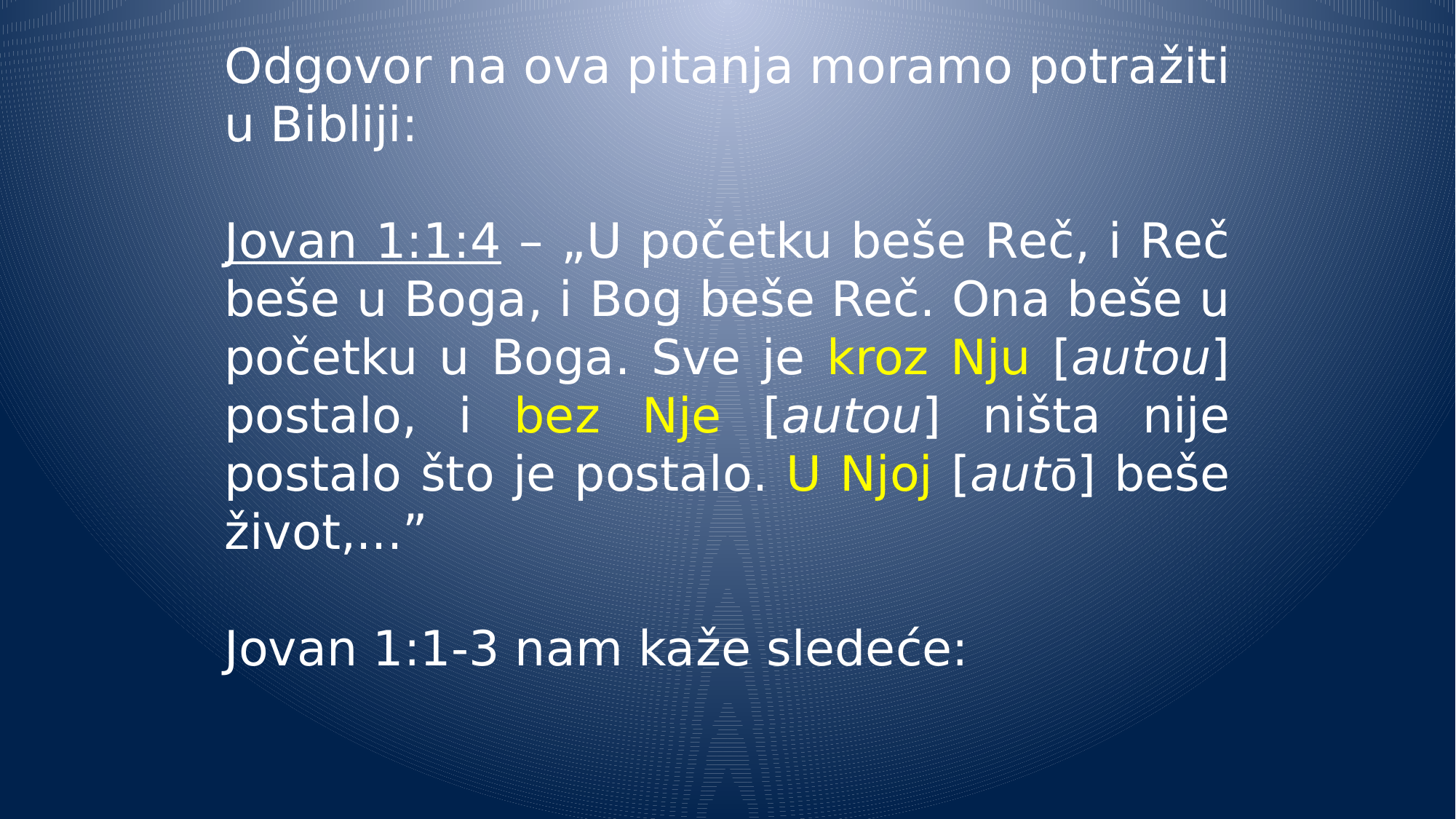

Odgovor na ova pitanja moramo potražiti u Bibliji:

Jovan 1:1:4 – „U početku beše Reč, i Reč beše u Boga, i Bog beše Reč. Ona beše u početku u Boga. Sve je kroz Nju [autou] postalo, i bez Nje [autou] ništa nije postalo što je postalo. U Njoj [autō] beše život,...”

Jovan 1:1-3 nam kaže sledeće: